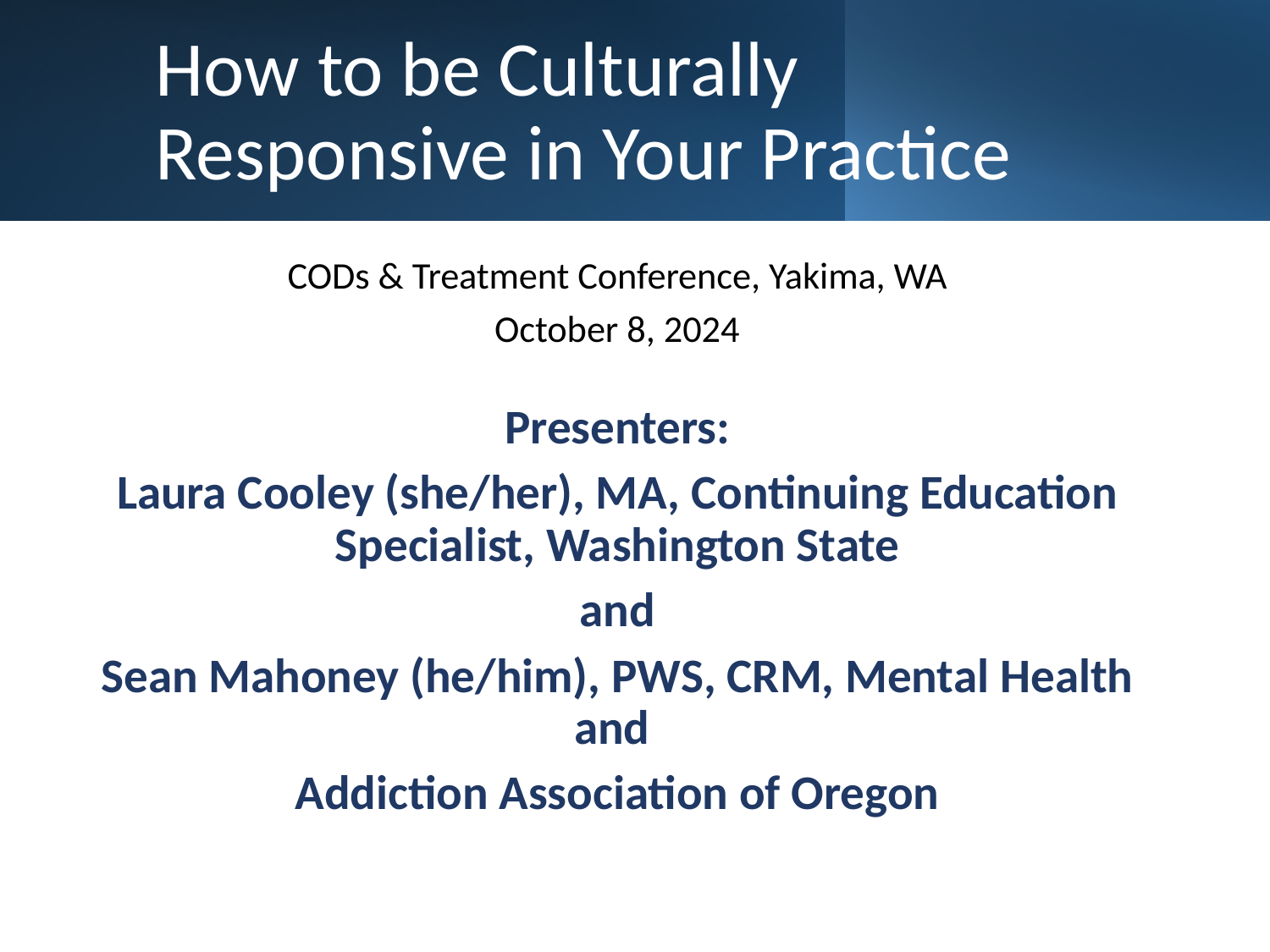

# How to be Culturally Responsive in Your Practice
CODs & Treatment Conference, Yakima, WA
October 8, 2024

Presenters:
Laura Cooley (she/her), MA, Continuing Education Specialist, Washington State
and
Sean Mahoney (he/him), PWS, CRM, Mental Health and
Addiction Association of Oregon